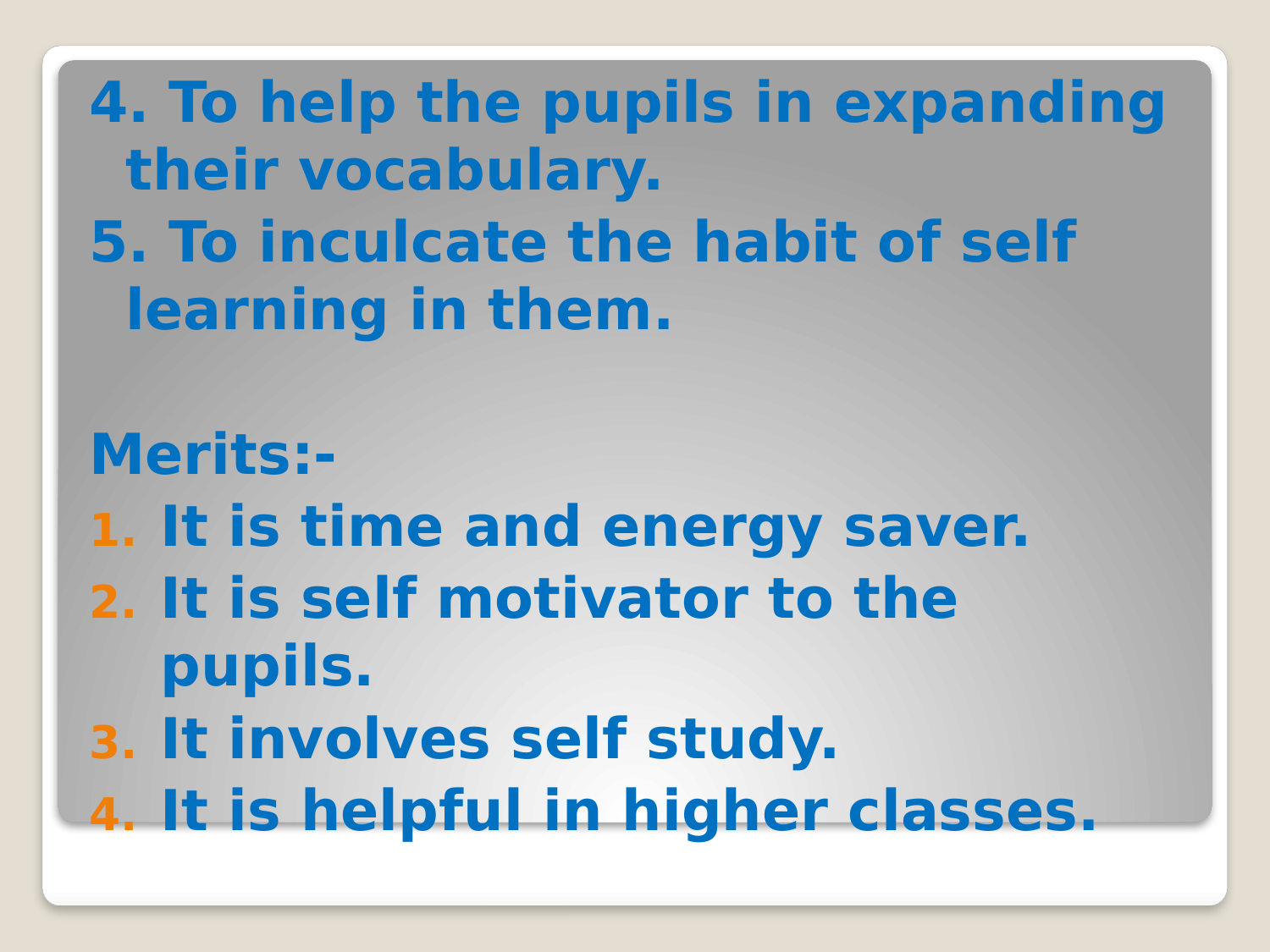

4. To help the pupils in expanding their vocabulary.
5. To inculcate the habit of self learning in them.

Merits:-
It is time and energy saver.
It is self motivator to the pupils.
It involves self study.
It is helpful in higher classes.